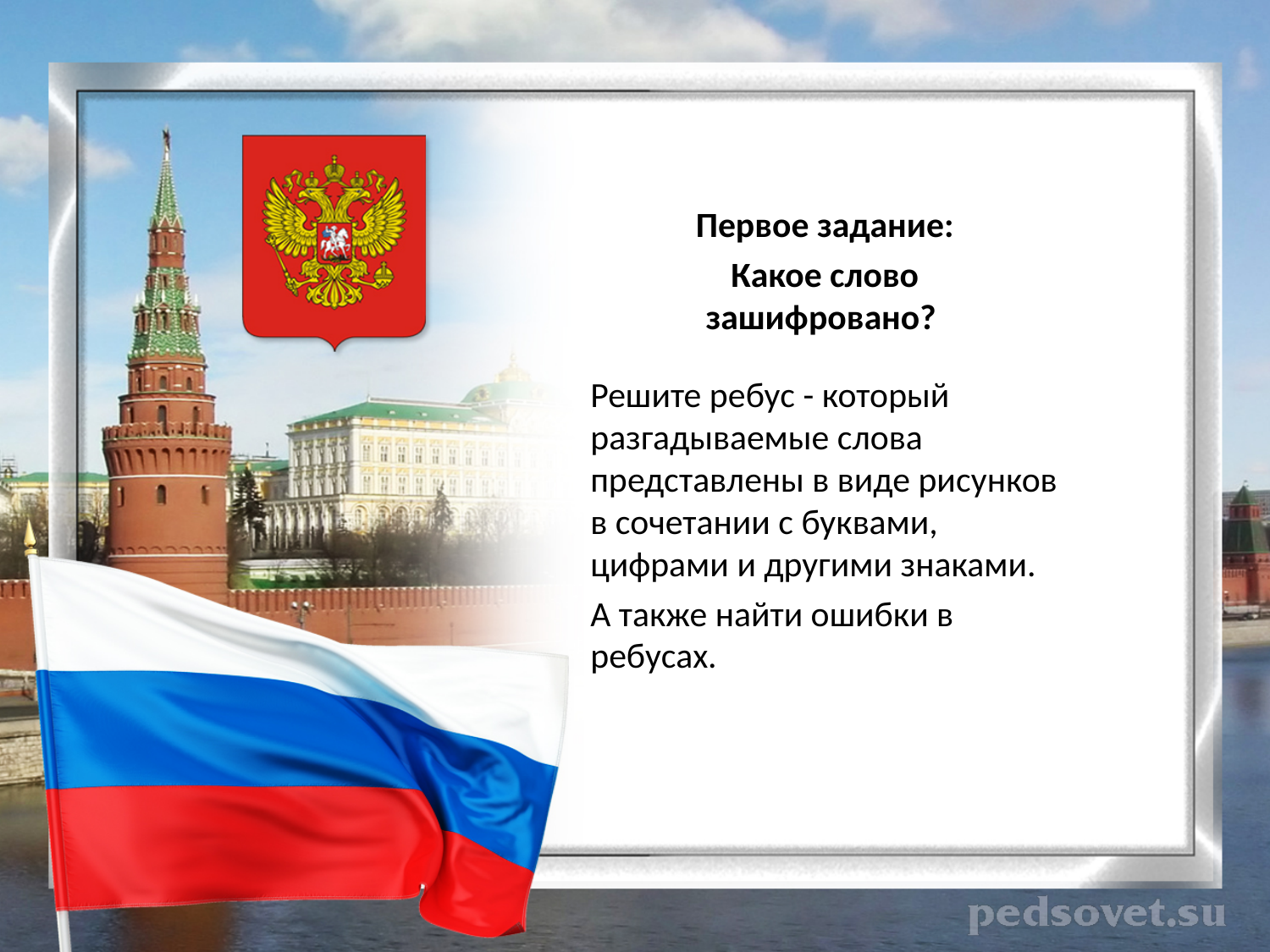

Первое задание:
Какое слово зашифровано?

Решите ребус - который разгадываемые слова представлены в виде рисунков в сочетании с буквами, цифрами и другими знаками.
А также найти ошибки в ребусах.